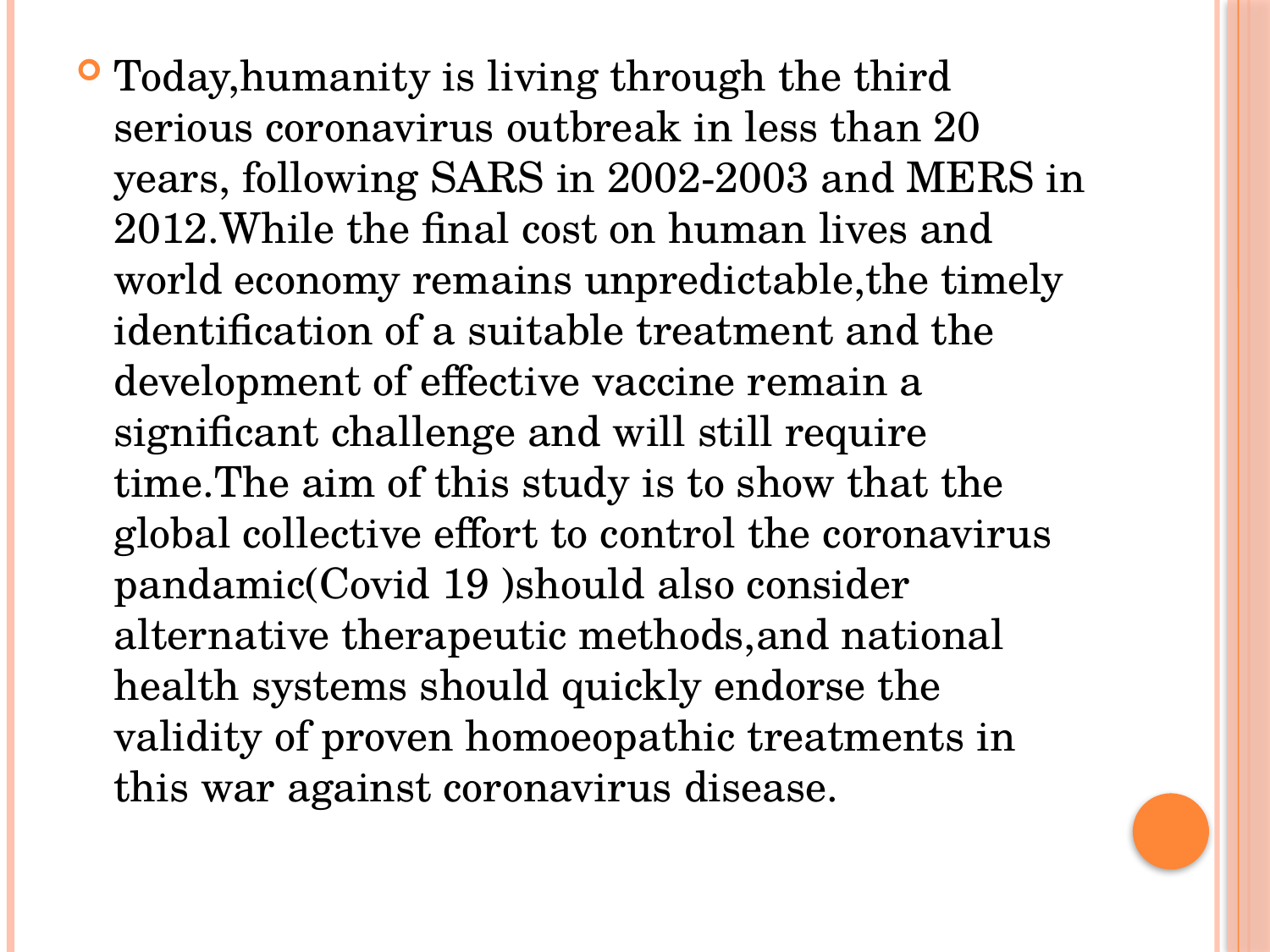

Today,humanity is living through the third serious coronavirus outbreak in less than 20 years, following SARS in 2002-2003 and MERS in 2012.While the final cost on human lives and world economy remains unpredictable,the timely identification of a suitable treatment and the development of effective vaccine remain a significant challenge and will still require time.The aim of this study is to show that the global collective effort to control the coronavirus pandamic(Covid 19 )should also consider alternative therapeutic methods,and national health systems should quickly endorse the validity of proven homoeopathic treatments in this war against coronavirus disease.